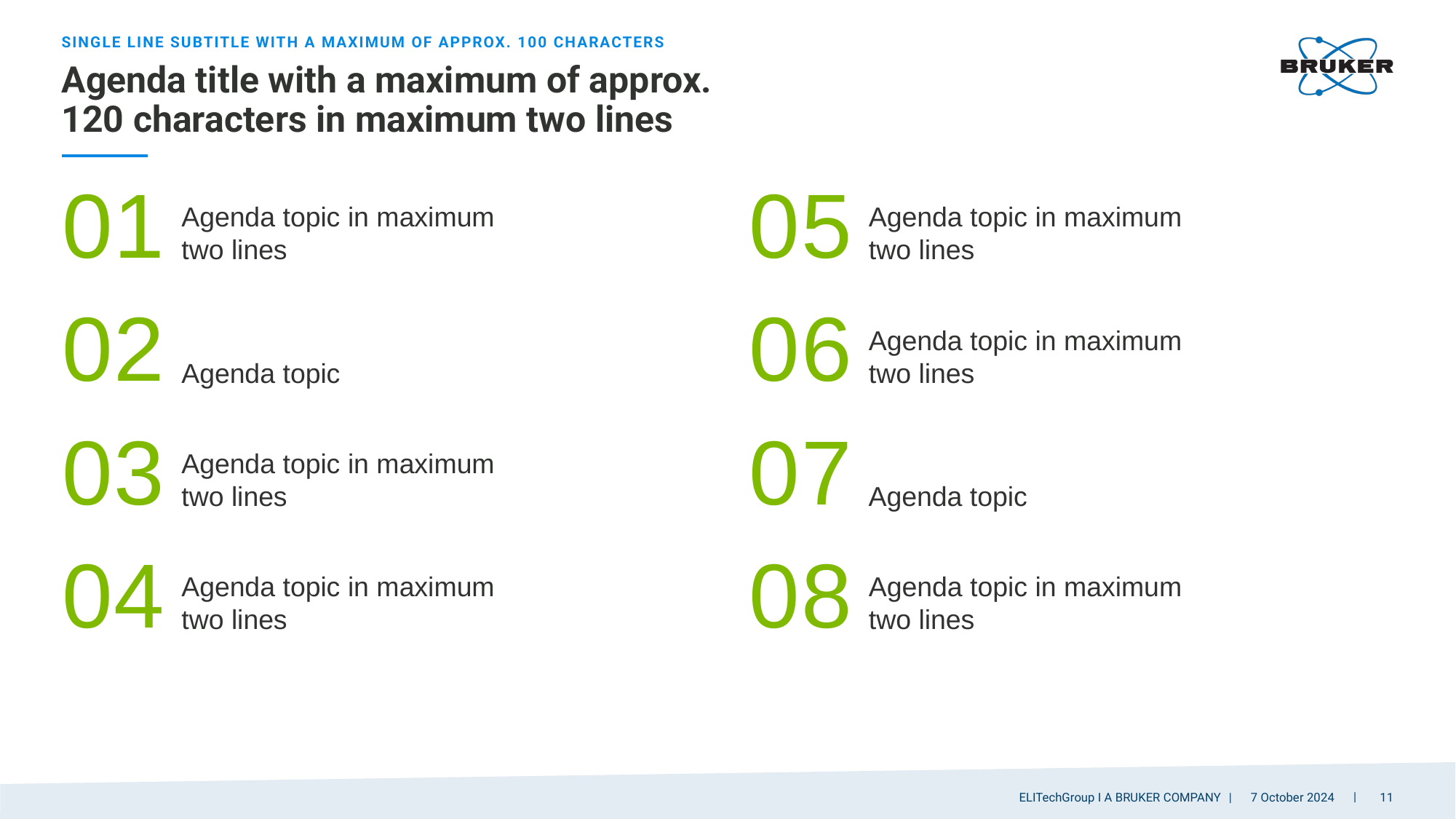

single line subtitle with a maximum of approx. 100 characters
# Agenda title with a maximum of approx. 120 characters in maximum two lines
01
05
Agenda topic in maximum
two lines
Agenda topic in maximum
two lines
06
02
Agenda topic
Agenda topic in maximum
two lines
07
03
Agenda topic in maximum
two lines
Agenda topic
04
08
Agenda topic in maximum
two lines
Agenda topic in maximum
two lines
ELITechGroup I A BRUKER COMPANY

7 October 2024
11